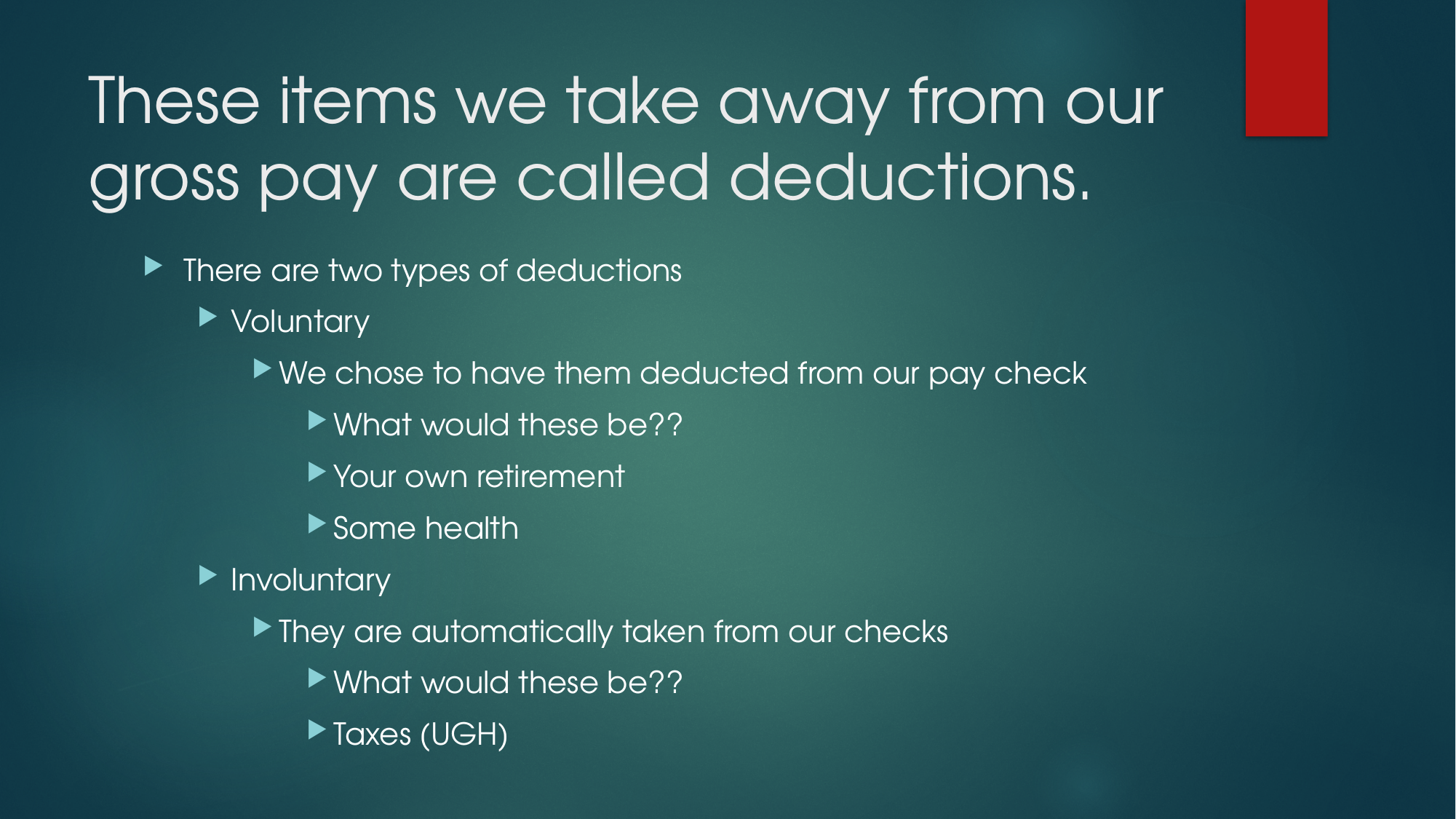

# These items we take away from our gross pay are called deductions.
There are two types of deductions
Voluntary
We chose to have them deducted from our pay check
What would these be??
Your own retirement
Some health
Involuntary
They are automatically taken from our checks
What would these be??
Taxes (UGH)